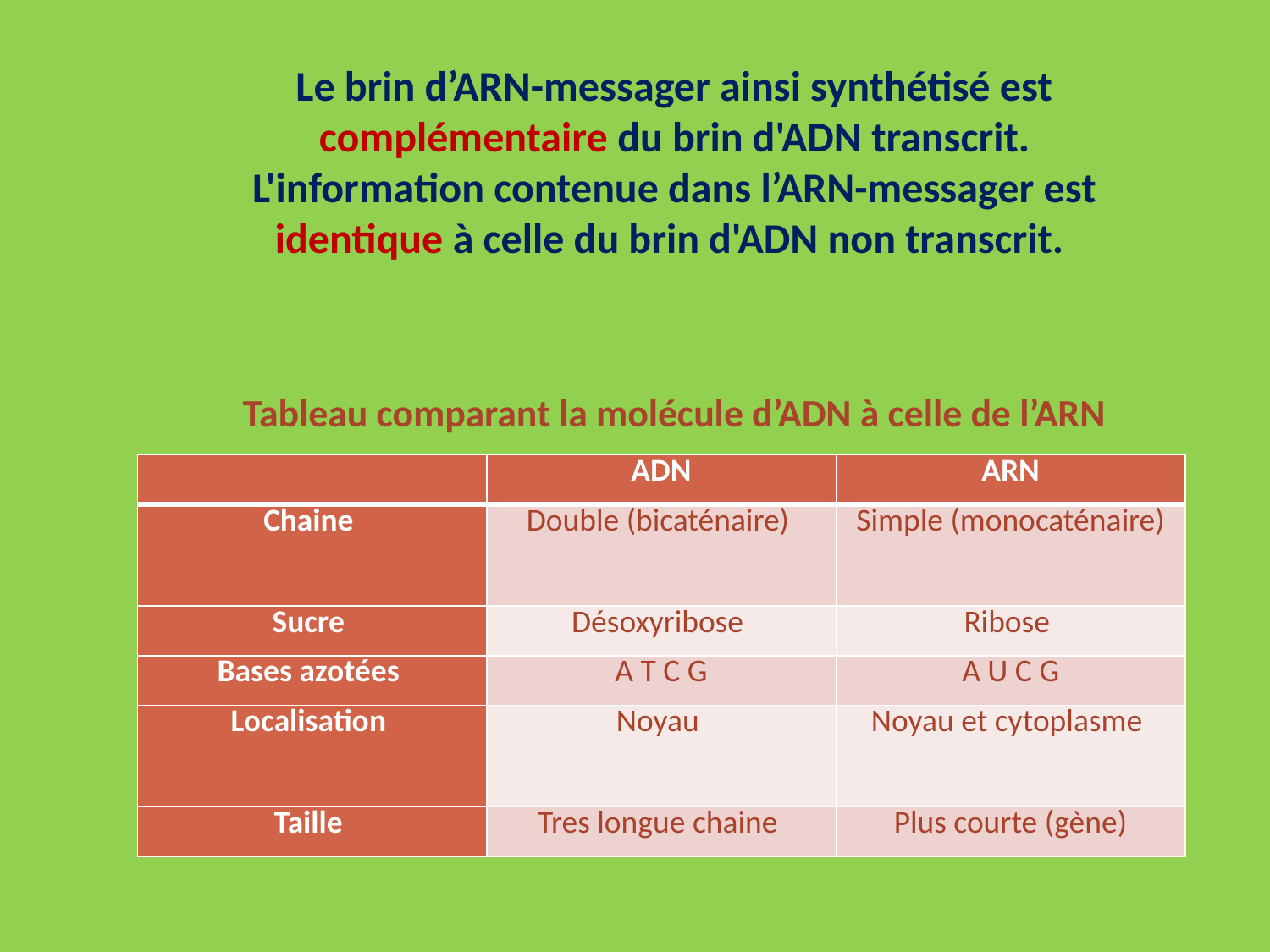

Le brin d’ARN-messager ainsi synthétisé est complémentaire du brin d'ADN transcrit. L'information contenue dans l’ARN-messager est identique à celle du brin d'ADN non transcrit.
Tableau comparant la molécule d’ADN à celle de l’ARN
|  | ADN | ARN |
| --- | --- | --- |
| Chaine | Double (bicaténaire) | Simple (monocaténaire) |
| Sucre | Désoxyribose | Ribose |
| Bases azotées | A T C G | A U C G |
| Localisation | Noyau | Noyau et cytoplasme |
| Taille | Tres longue chaine | Plus courte (gène) |